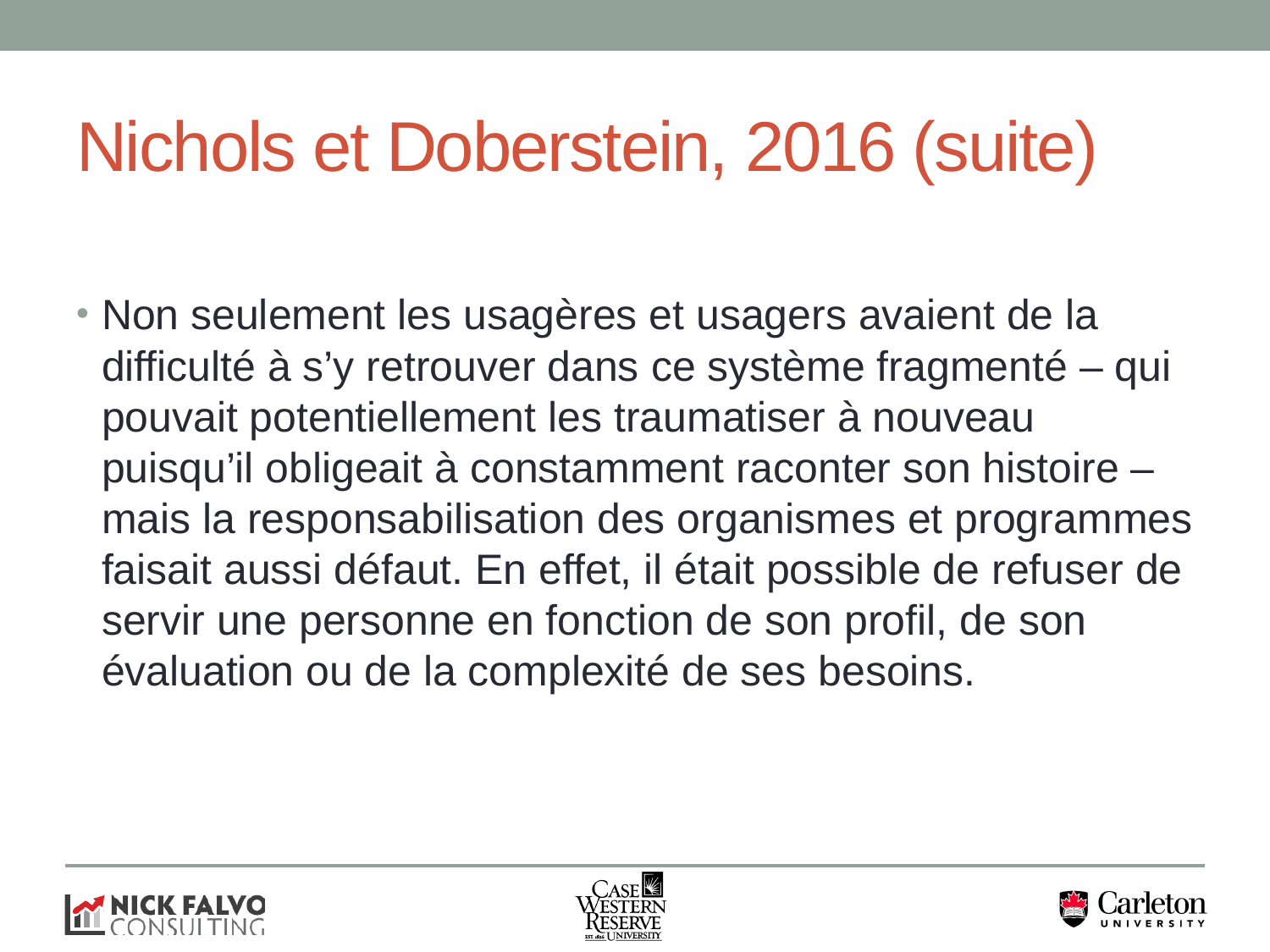

# Nichols et Doberstein, 2016 (suite)

Non seulement les usagères et usagers avaient de la difficulté à s’y retrouver dans ce système fragmenté – qui pouvait potentiellement les traumatiser à nouveau puisqu’il obligeait à constamment raconter son histoire – mais la responsabilisation des organismes et programmes faisait aussi défaut. En effet, il était possible de refuser de servir une personne en fonction de son profil, de son évaluation ou de la complexité de ses besoins.